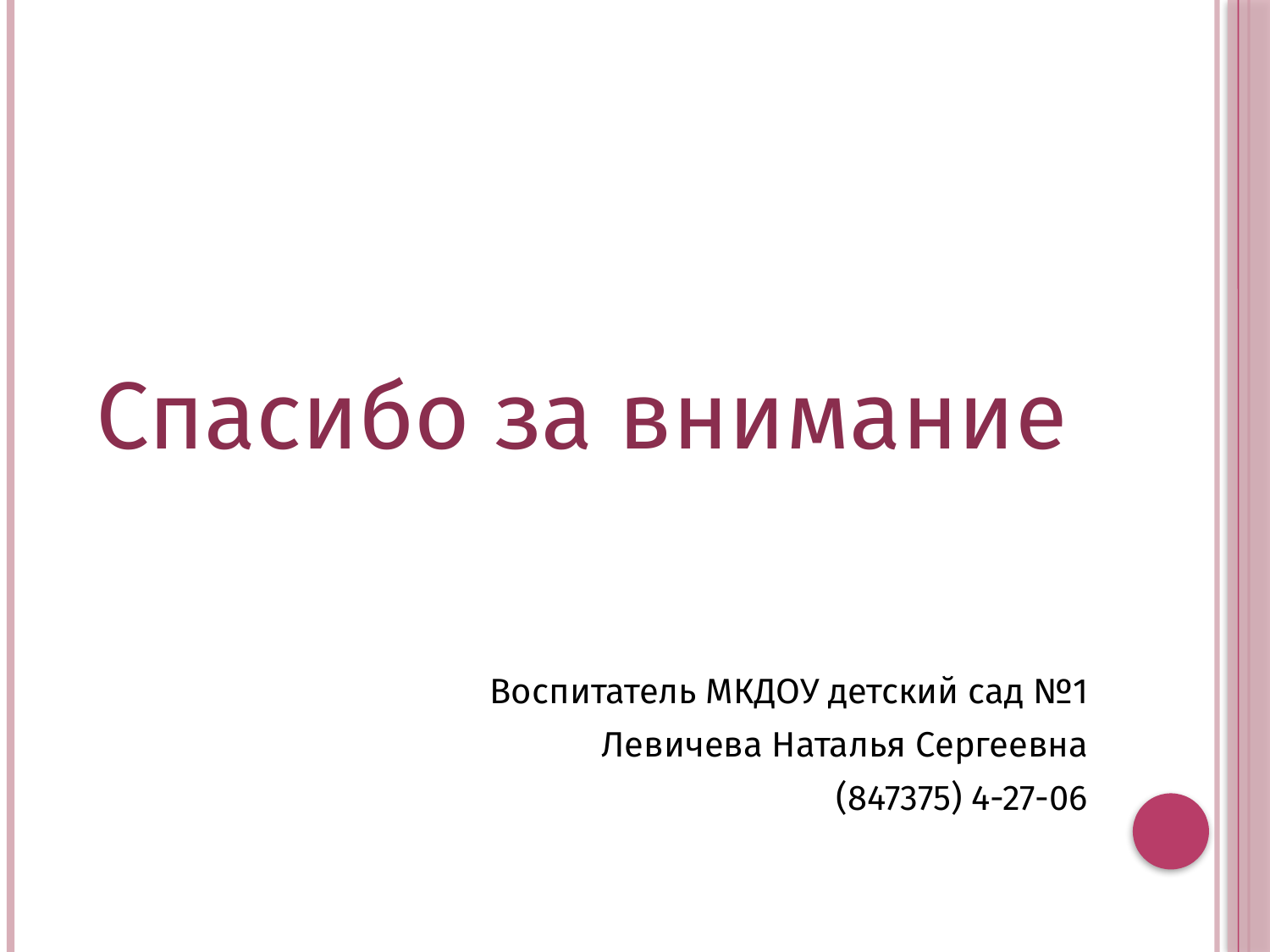

#

Спасибо за внимание

Воспитатель МКДОУ детский сад №1
Левичева Наталья Сергеевна
(847375) 4-27-06